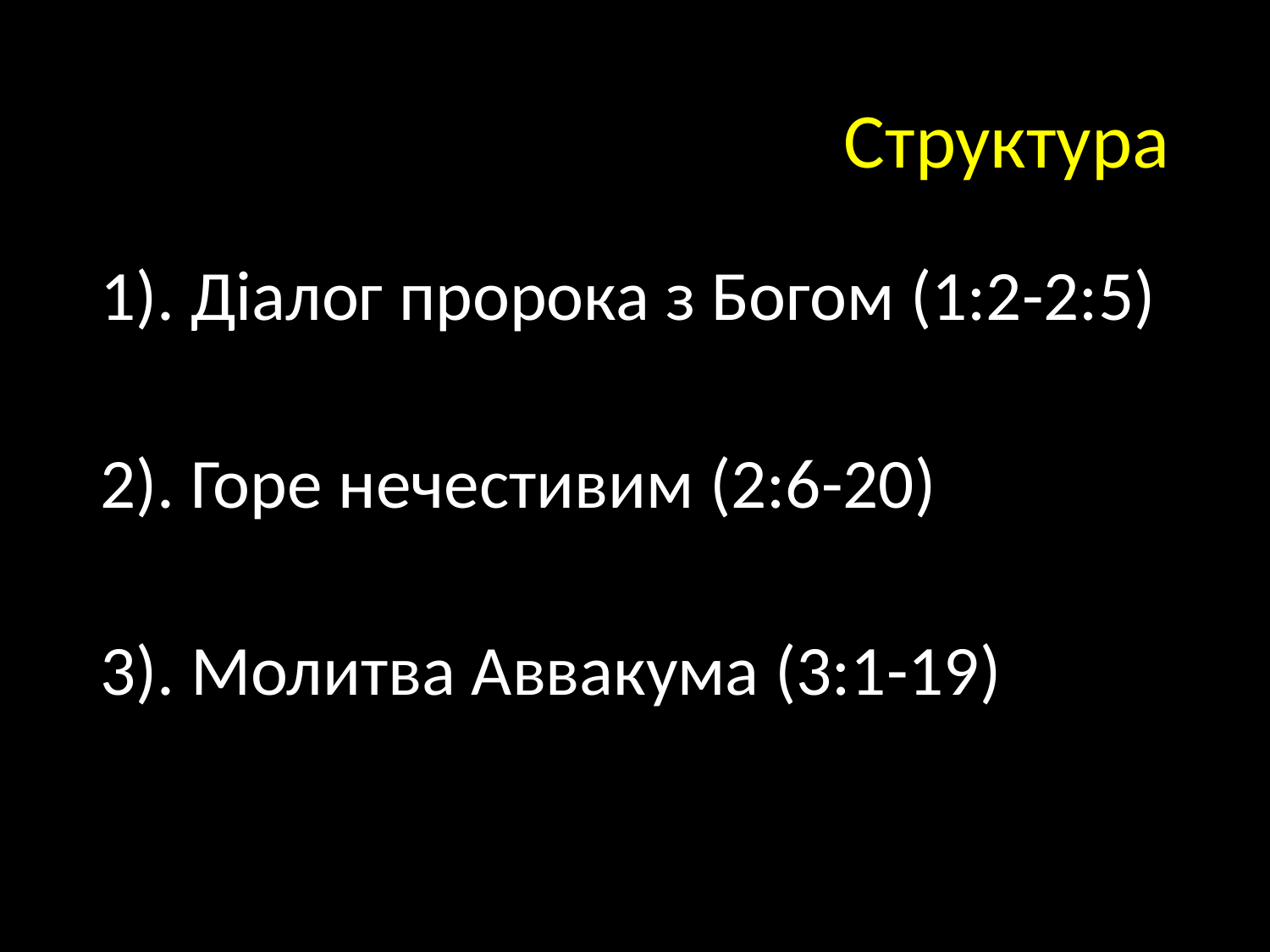

# Структура
1). Діалог пророка з Богом (1:2-2:5)

2). Горе нечестивим (2:6-20)

3). Молитва Аввакума (3:1-19)